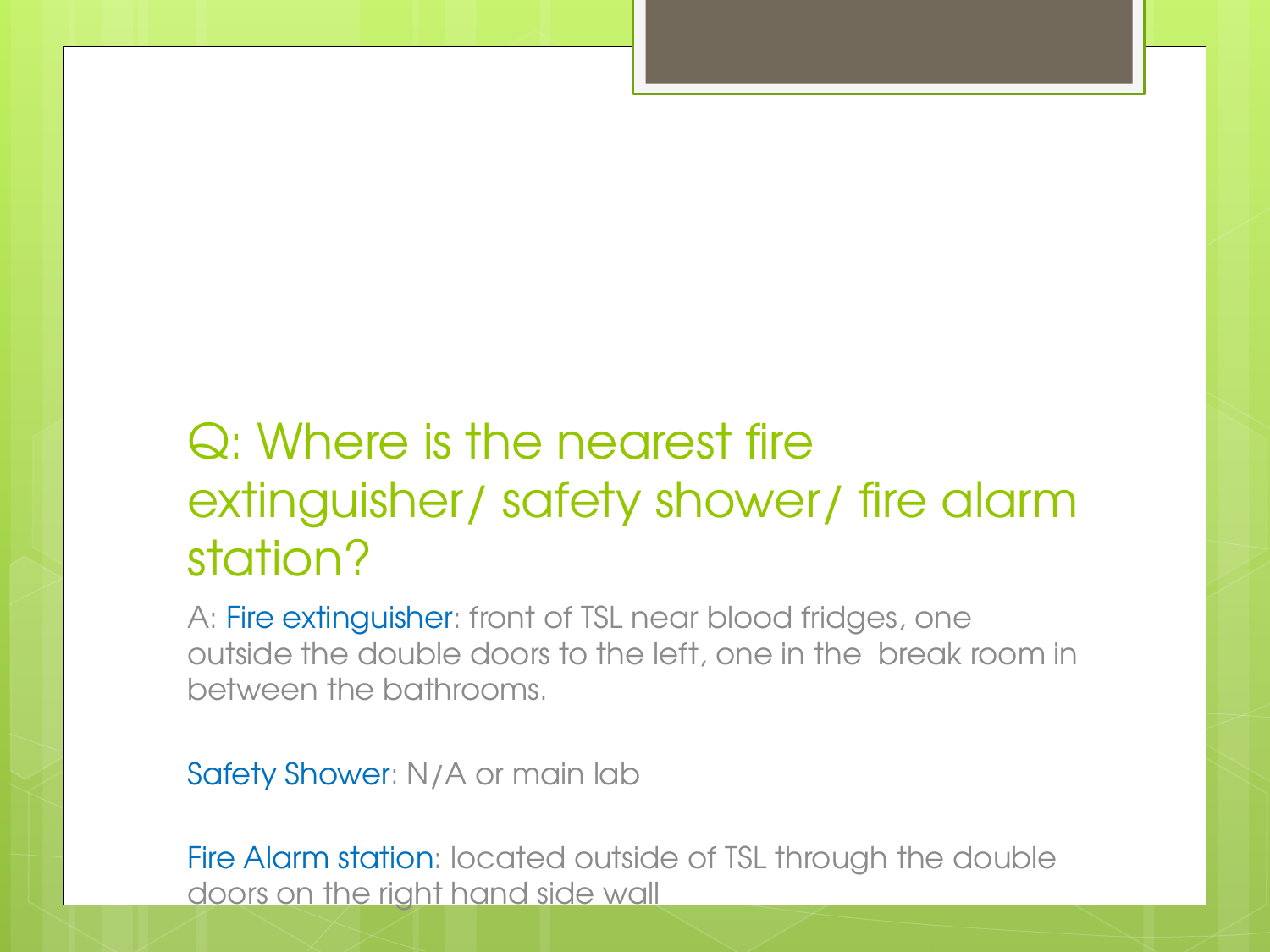

# Q: Where is the nearest fire extinguisher/ safety shower/ fire alarm station?
A: Fire extinguisher: front of TSL near blood fridges, one outside the double doors to the left, one in the  break room in between the bathrooms.

Safety Shower: N/A or main lab

Fire Alarm station: located outside of TSL through the double doors on the right hand side wall